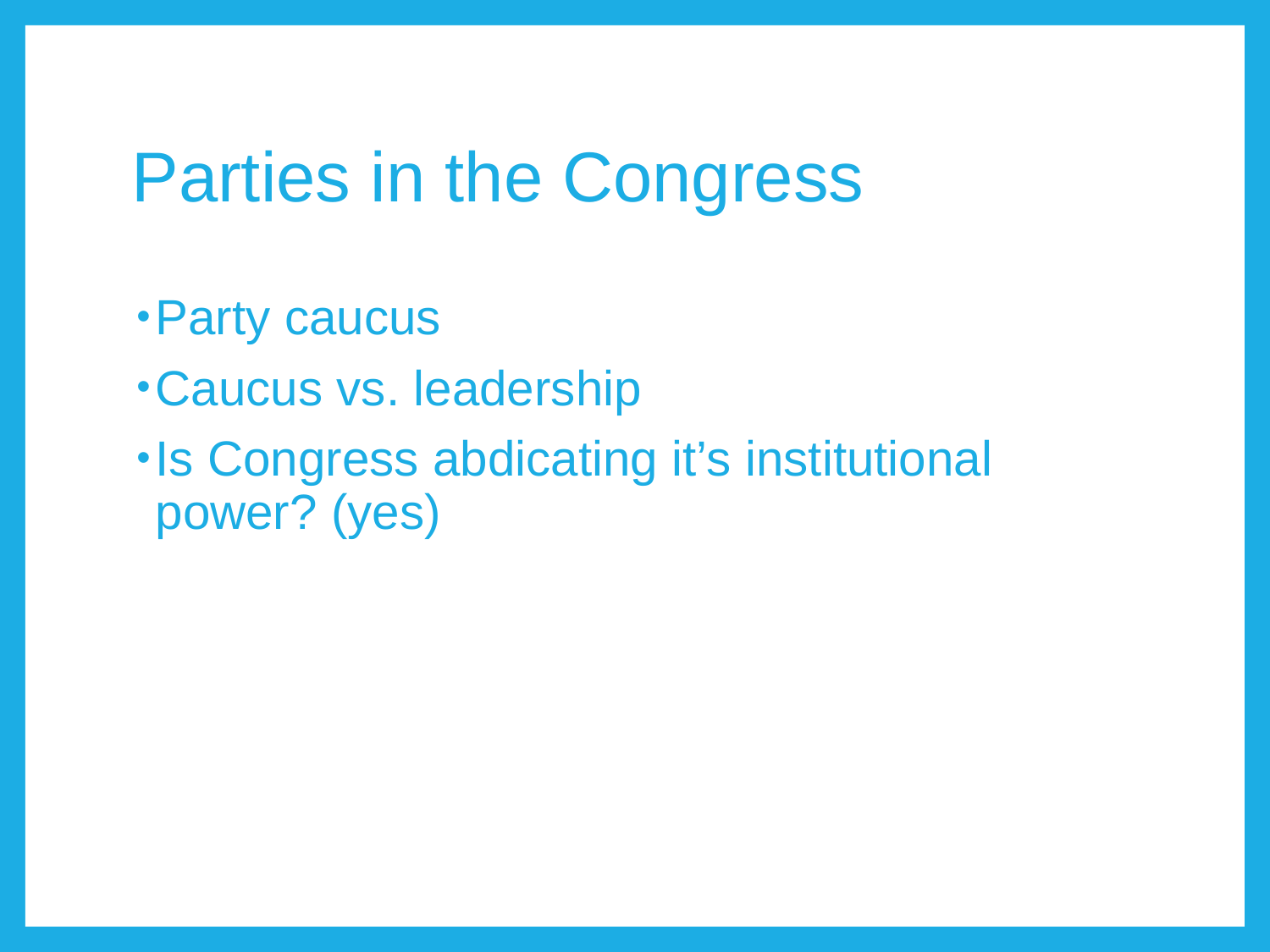

# Parties in the Congress
Party caucus
Caucus vs. leadership
Is Congress abdicating it’s institutional power? (yes)